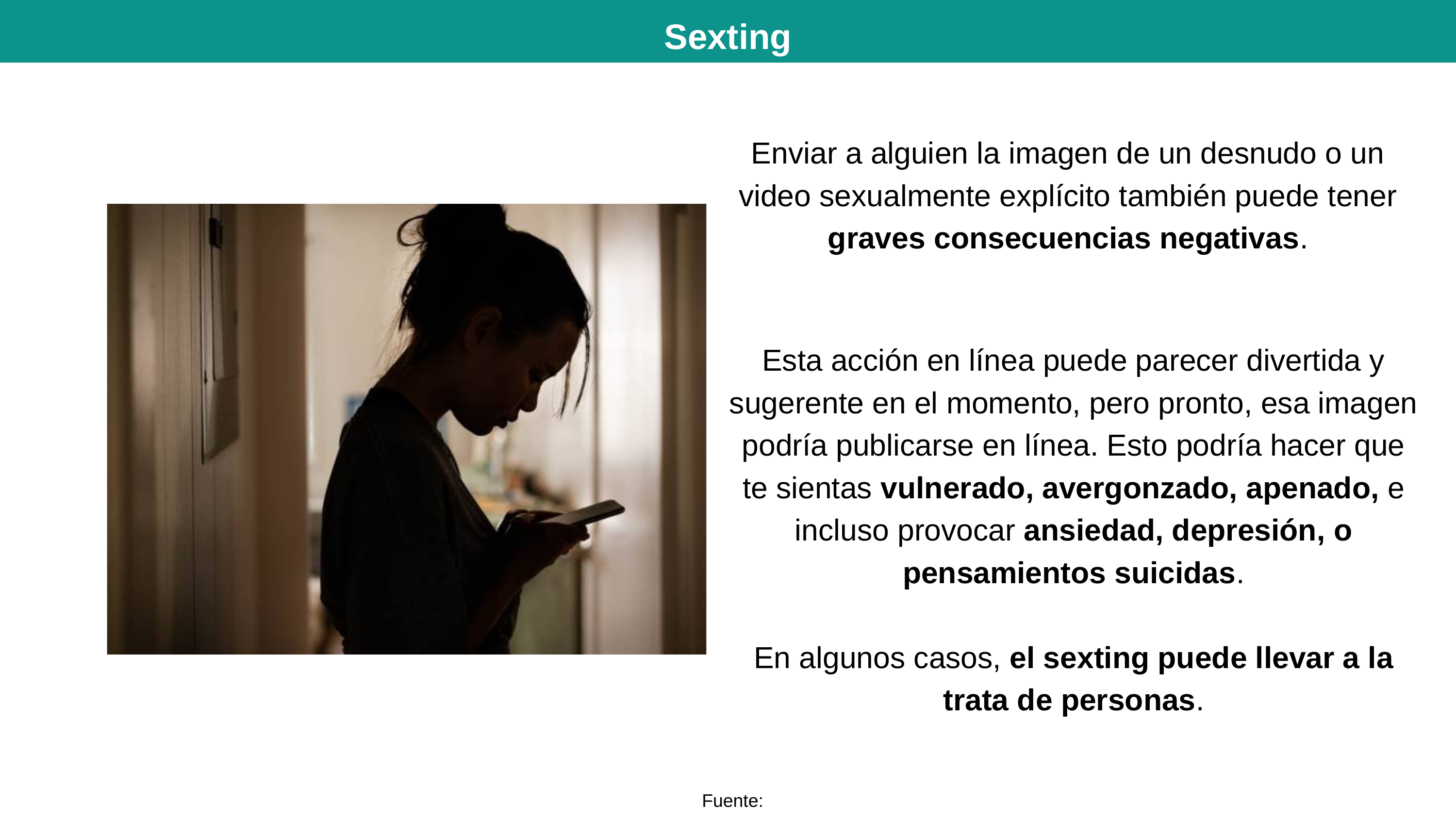

Sexting
Enviar a alguien la imagen de un desnudo o un video sexualmente explícito también puede tener graves consecuencias negativas.

Esta acción en línea puede parecer divertida y sugerente en el momento, pero pronto, esa imagen podría publicarse en línea. Esto podría hacer que te sientas vulnerado, avergonzado, apenado, e incluso provocar ansiedad, depresión, o pensamientos suicidas.

En algunos casos, el sexting puede llevar a la trata de personas.
Fuente: https://www.missingkids.org/theissues/sexting